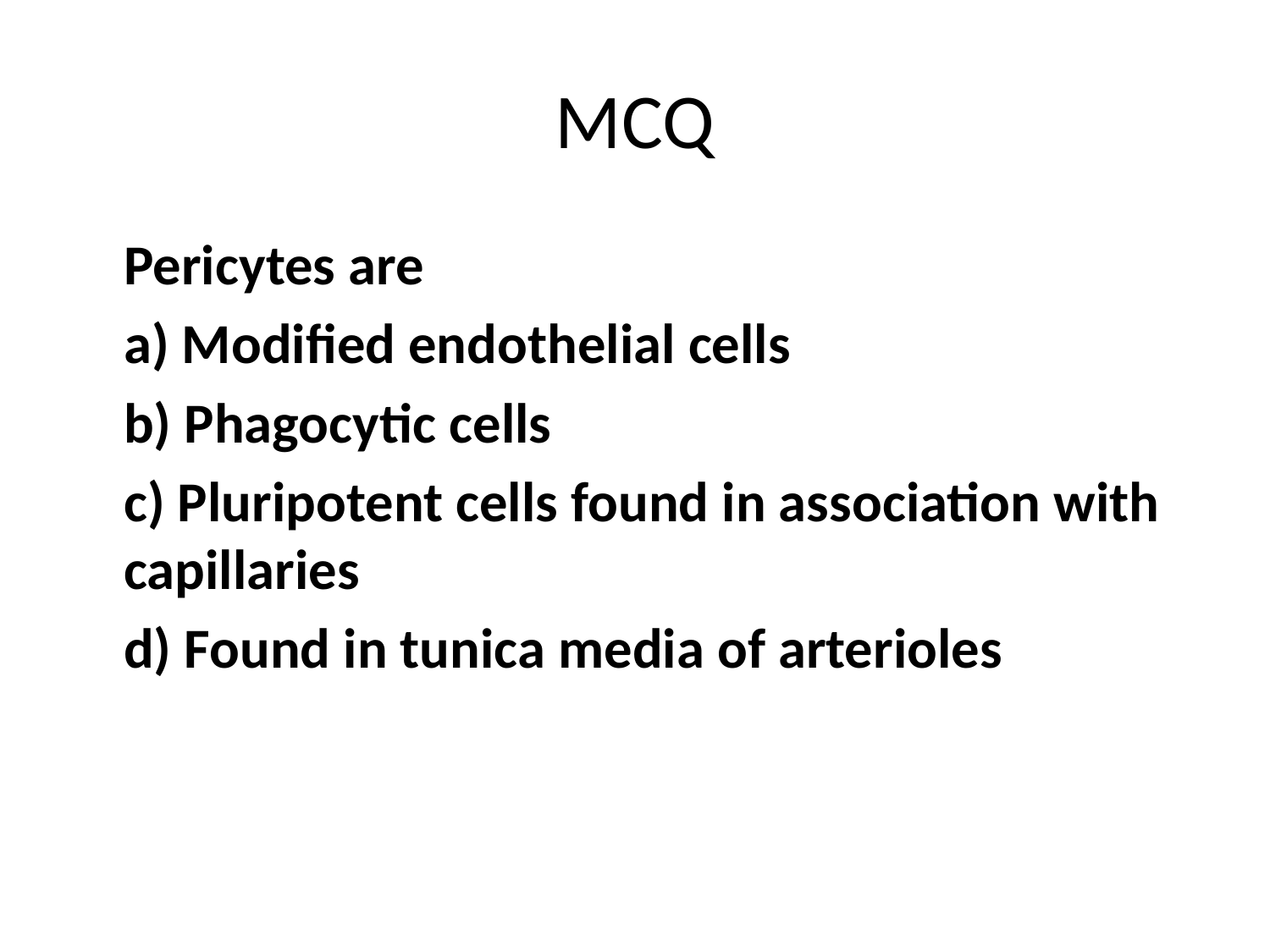

# MCQ
	Pericytes are
	a) Modified endothelial cells
	b) Phagocytic cells
	c) Pluripotent cells found in association with capillaries
	d) Found in tunica media of arterioles